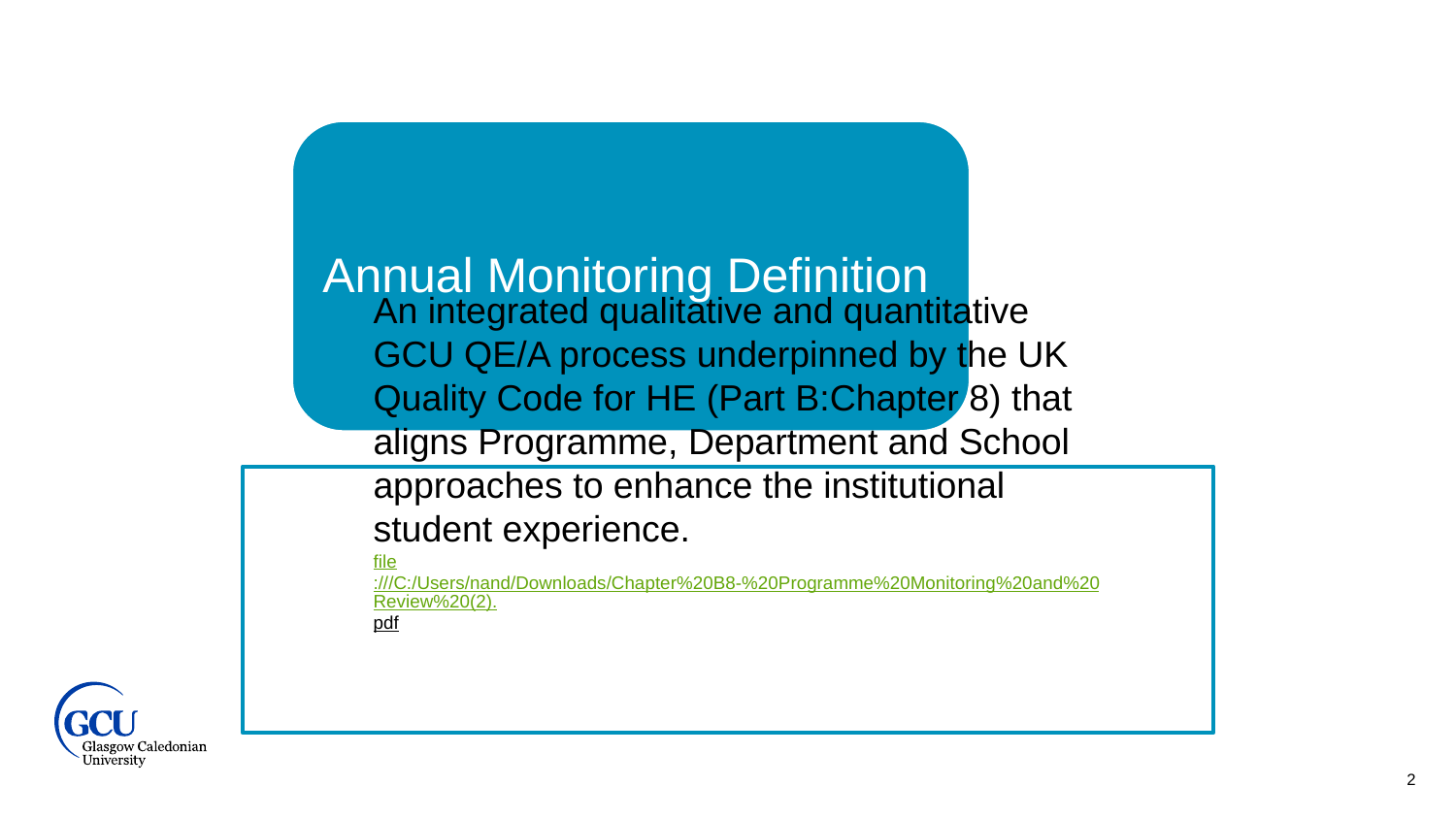

Annual Monitoring Definition
An integrated qualitative and quantitative GCU QE/A process underpinned by the UK Quality Code for HE (Part B:Chapter 8) that aligns Programme, Department and School approaches to enhance the institutional student experience.
file:///C:/Users/nand/Downloads/Chapter%20B8-%20Programme%20Monitoring%20and%20Review%20(2).pdf